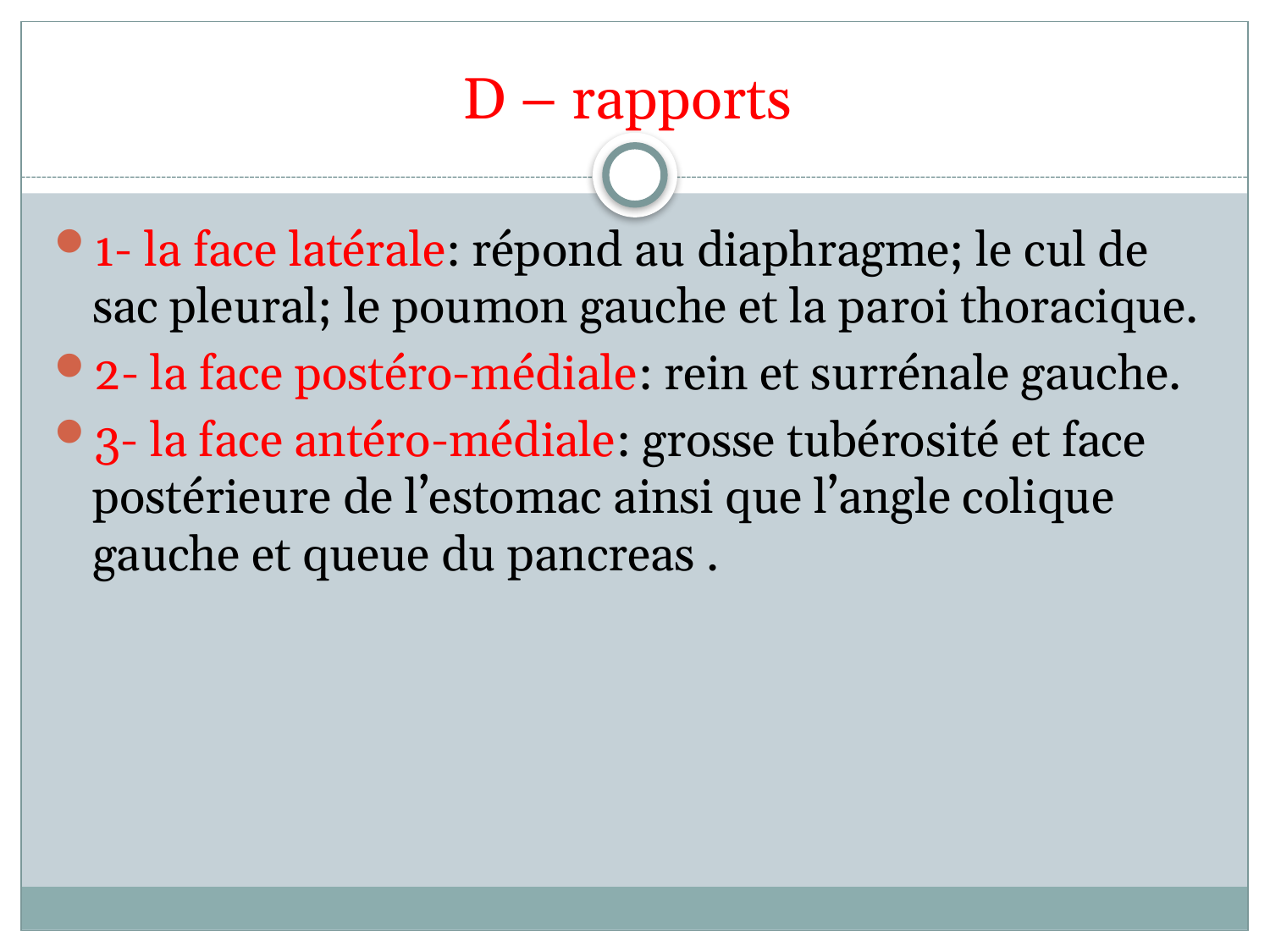

# D – rapports
1- la face latérale: répond au diaphragme; le cul de sac pleural; le poumon gauche et la paroi thoracique.
2- la face postéro-médiale: rein et surrénale gauche.
3- la face antéro-médiale: grosse tubérosité et face postérieure de l’estomac ainsi que l’angle colique gauche et queue du pancreas .